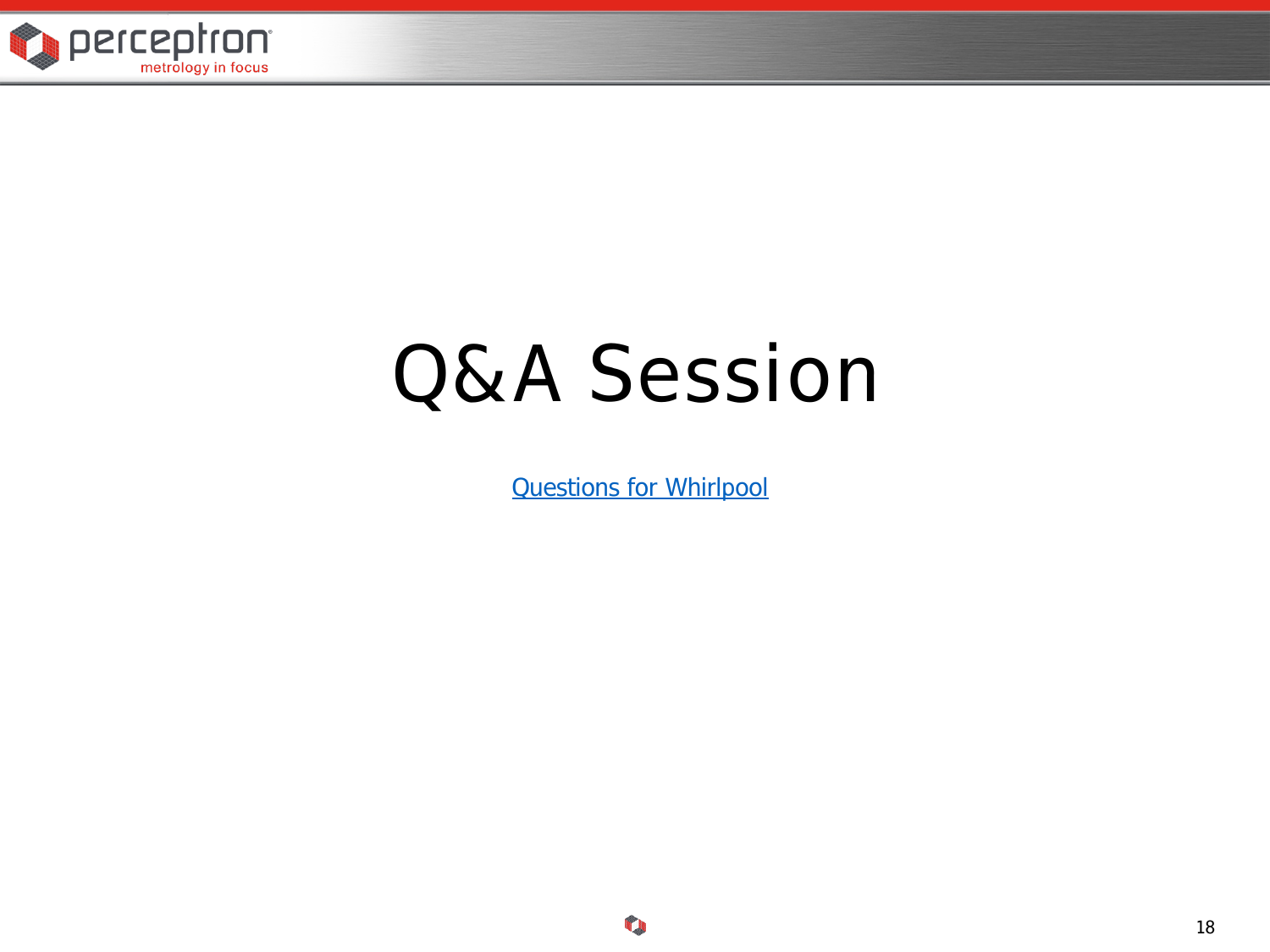

#
Q&A Session
Questions for Whirlpool
18